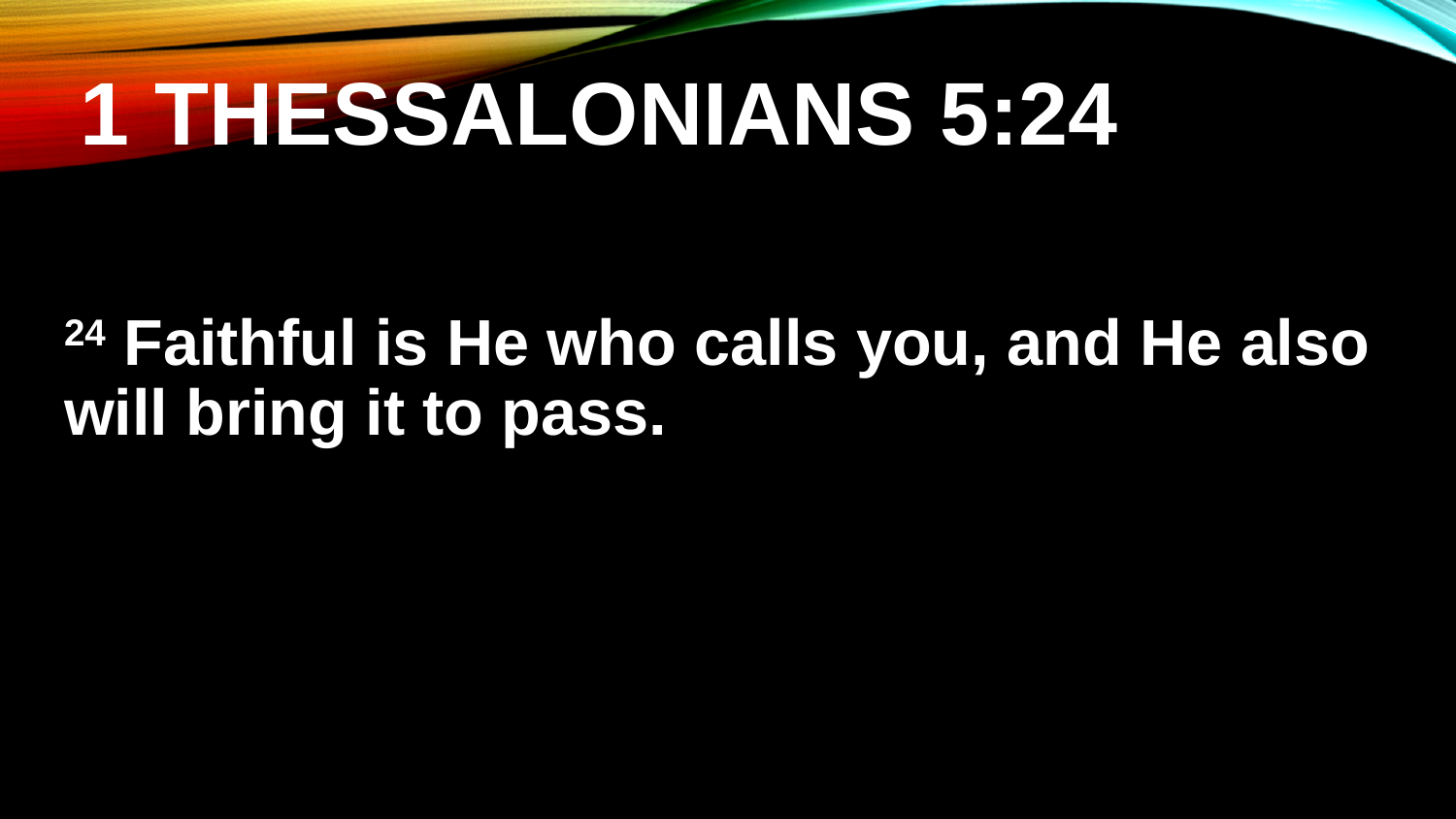

# 1 Thessalonians 5:24

24 Faithful is He who calls you, and He also will bring it to pass.